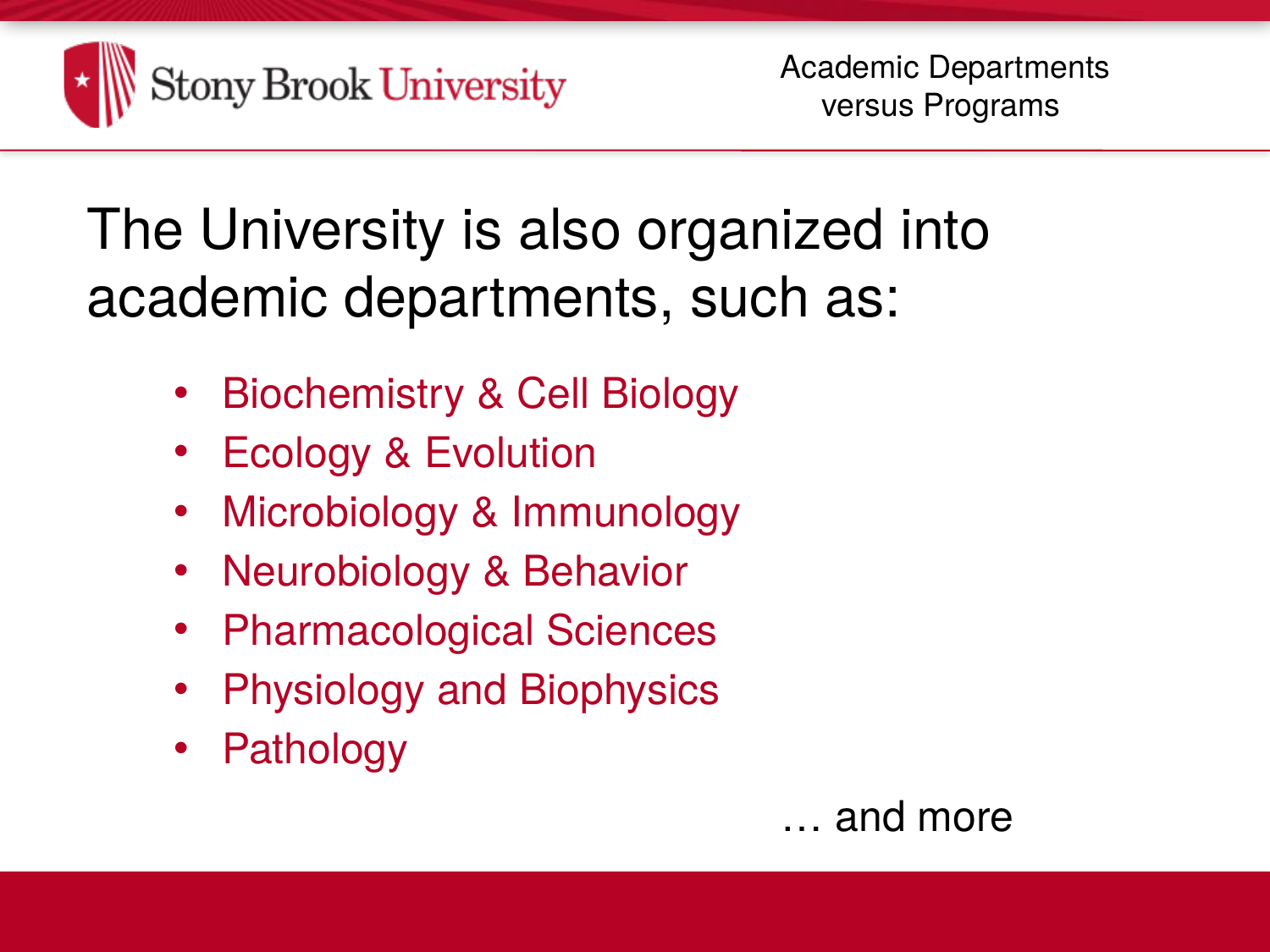

Academic Departments
 versus Programs

The University is also organized into academic departments, such as:

Biochemistry & Cell Biology
Ecology & Evolution
Microbiology & Immunology
Neurobiology & Behavior
Pharmacological Sciences
Physiology and Biophysics
Pathology
                                                                                                                                           … and more